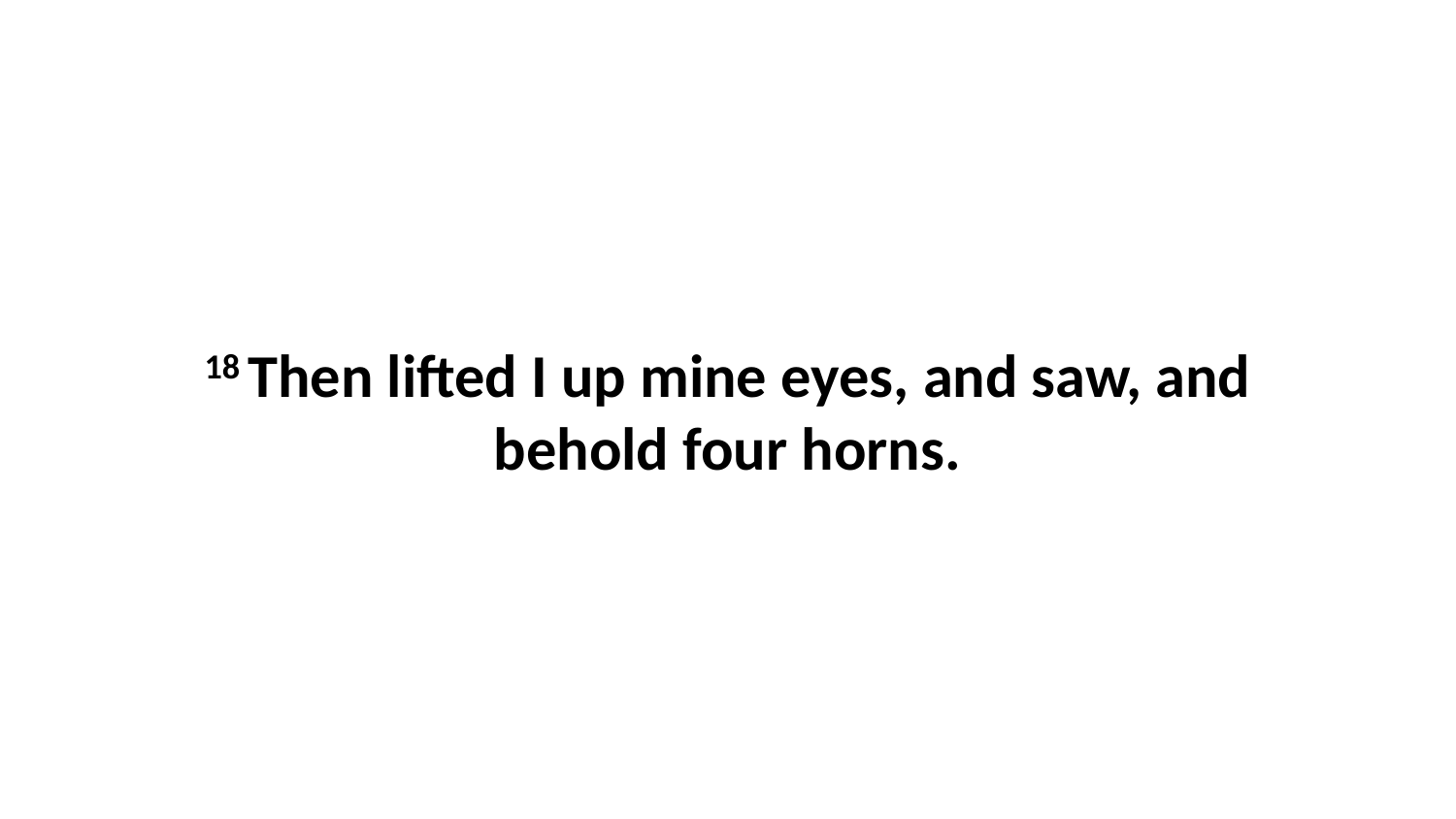

18 Then lifted I up mine eyes, and saw, and behold four horns.